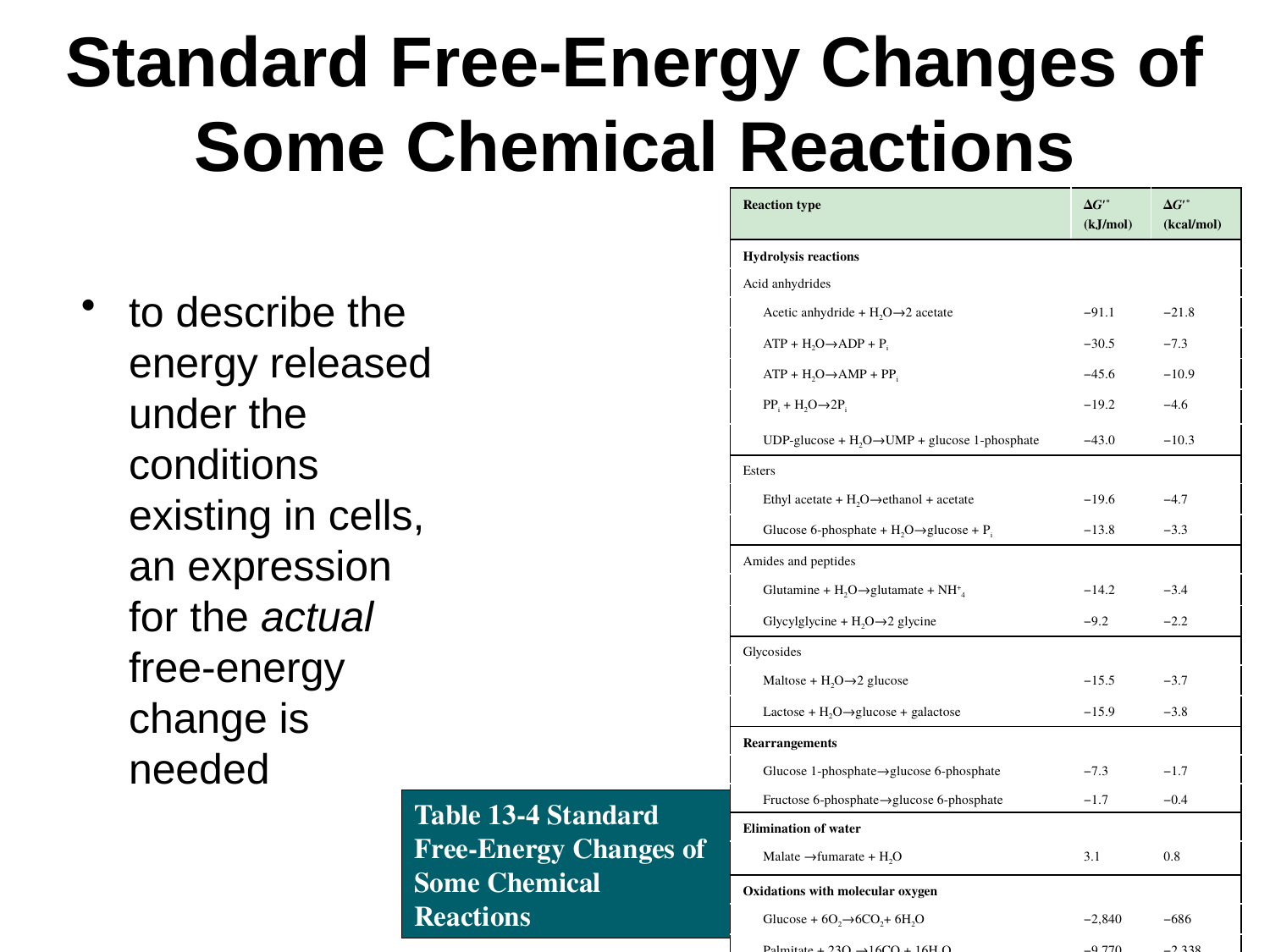

# Standard Free-Energy Changes of Some Chemical Reactions
| Reaction type | ΔG′˚ (kJ/mol) | ΔG′˚ (kcal/mol) |
| --- | --- | --- |
| Hydrolysis reactions |  |  |
| Acid anhydrides |  |  |
| Acetic anhydride + H2O→2 acetate | −91.1 | −21.8 |
| ATP + H2O→ADP + Pi | −30.5 | −7.3 |
| ATP + H2O→AMP + PPi | −45.6 | −10.9 |
| PPi + H2O→2Pi | −19.2 | −4.6 |
| UDP-glucose + H2O→UMP + glucose 1-phosphate | −43.0 | −10.3 |
| Esters |  |  |
| Ethyl acetate + H2O→ethanol + acetate | −19.6 | −4.7 |
| Glucose 6-phosphate + H2O→glucose + Pi | −13.8 | −3.3 |
| Amides and peptides |  |  |
| Glutamine + H2O→glutamate + NH+4 | −14.2 | −3.4 |
| Glycylglycine + H2O→2 glycine | −9.2 | −2.2 |
| Glycosides |  |  |
| Maltose + H2O→2 glucose | −15.5 | −3.7 |
| Lactose + H2O→glucose + galactose | −15.9 | −3.8 |
| Rearrangements |  |  |
| Glucose 1-phosphate→glucose 6-phosphate | −7.3 | −1.7 |
| Fructose 6-phosphate→glucose 6-phosphate | −1.7 | −0.4 |
| Elimination of water |  |  |
| Malate →fumarate + H2O | 3.1 | 0.8 |
| Oxidations with molecular oxygen |  |  |
| Glucose + 6O2→6CO2+ 6H2O | −2,840 | −686 |
| Palmitate + 23O2→16CO2+ 16H2O | −9,770 | −2,338 |
to describe the energy released under the conditions existing in cells, an expression for the actual free-energy change is needed

Table 13-4 Standard Free-Energy Changes of Some Chemical Reactions